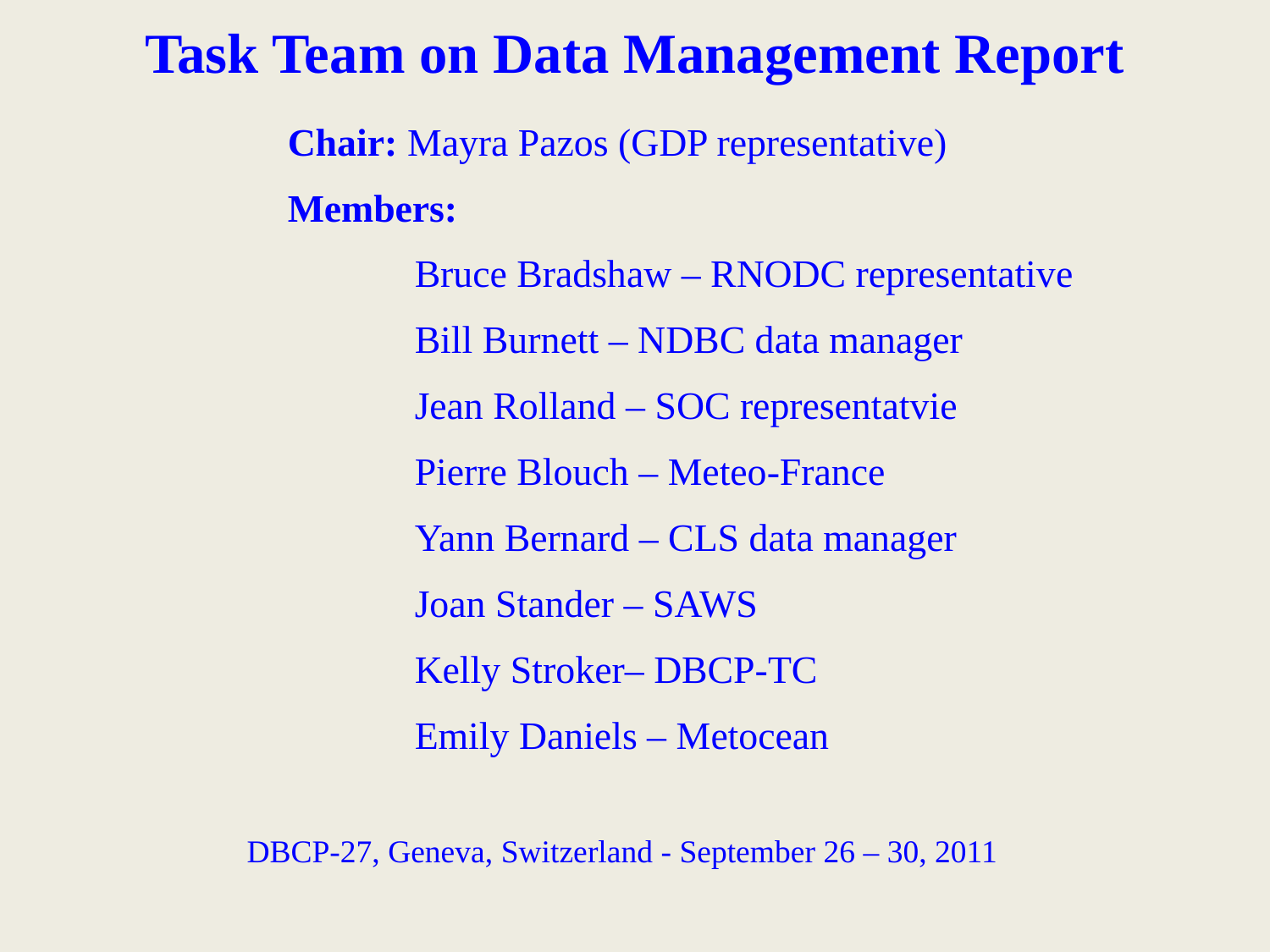

Task Team on Data Management Report
	Chair: Mayra Pazos (GDP representative)
	Members:
		Bruce Bradshaw – RNODC representative
		Bill Burnett – NDBC data manager
		Jean Rolland – SOC representatvie
		Pierre Blouch – Meteo-France
		Yann Bernard – CLS data manager
		Joan Stander – SAWS
		Kelly Stroker– DBCP-TC
		Emily Daniels – Metocean
DBCP-27, Geneva, Switzerland - September 26 – 30, 2011